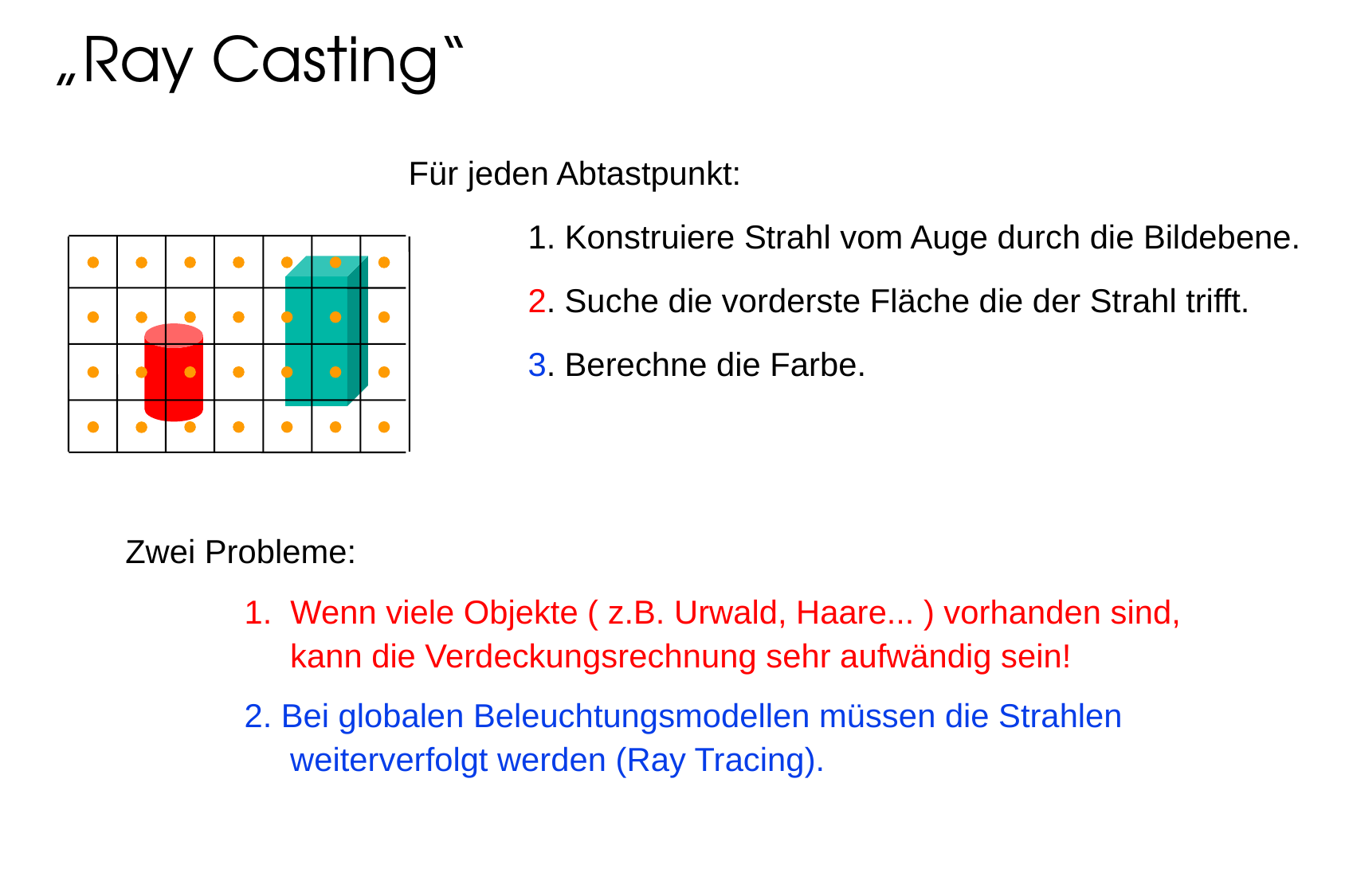

# „Ray Casting“
Für jeden Abtastpunkt:
	1. Konstruiere Strahl vom Auge durch die Bildebene.
	2. Suche die vorderste Fläche die der Strahl trifft.
	3. Berechne die Farbe.

Zwei Probleme:

1.  Wenn viele Objekte ( z.B. Urwald, Haare... ) vorhanden sind,
     kann die Verdeckungsrechnung sehr aufwändig sein!
2. Bei globalen Beleuchtungsmodellen müssen die Strahlen
     weiterverfolgt werden (Ray Tracing).